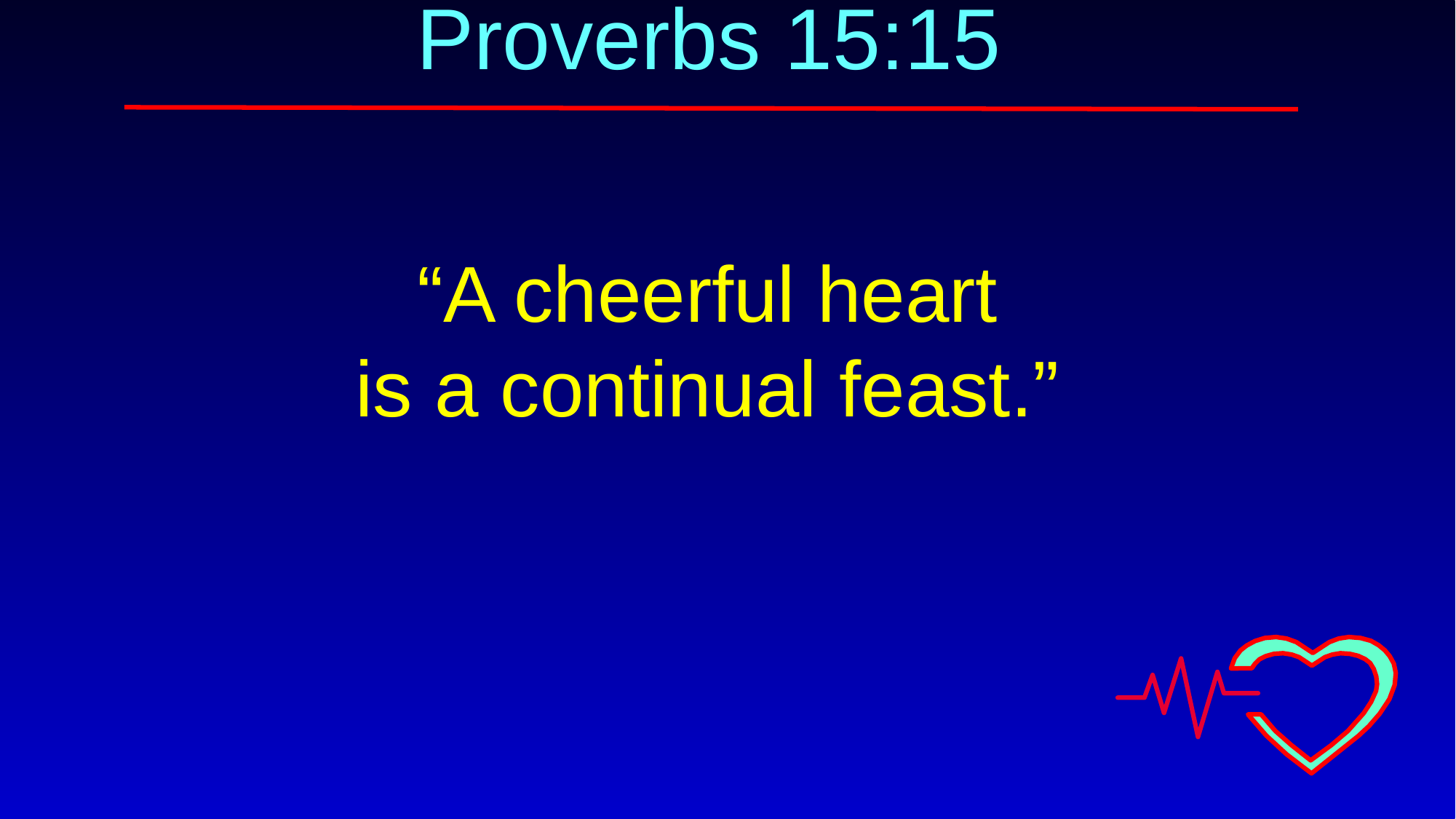

Proverbs 15:15
“A cheerful heart
is a continual feast.”